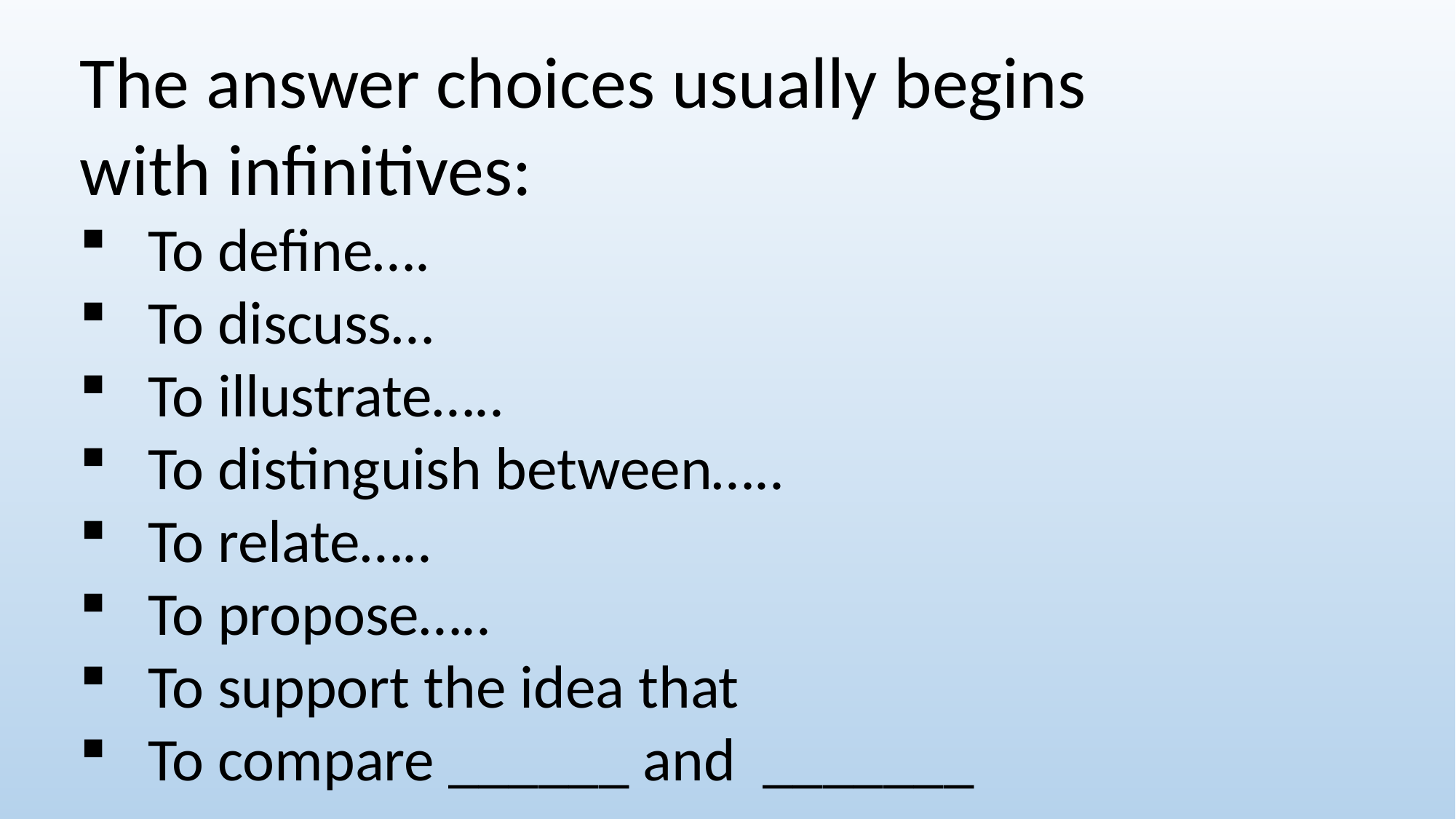

The answer choices usually begins
with infinitives:
To define….
To discuss…
To illustrate…..
To distinguish between…..
To relate…..
To propose…..
To support the idea that
To compare ______ and  _______